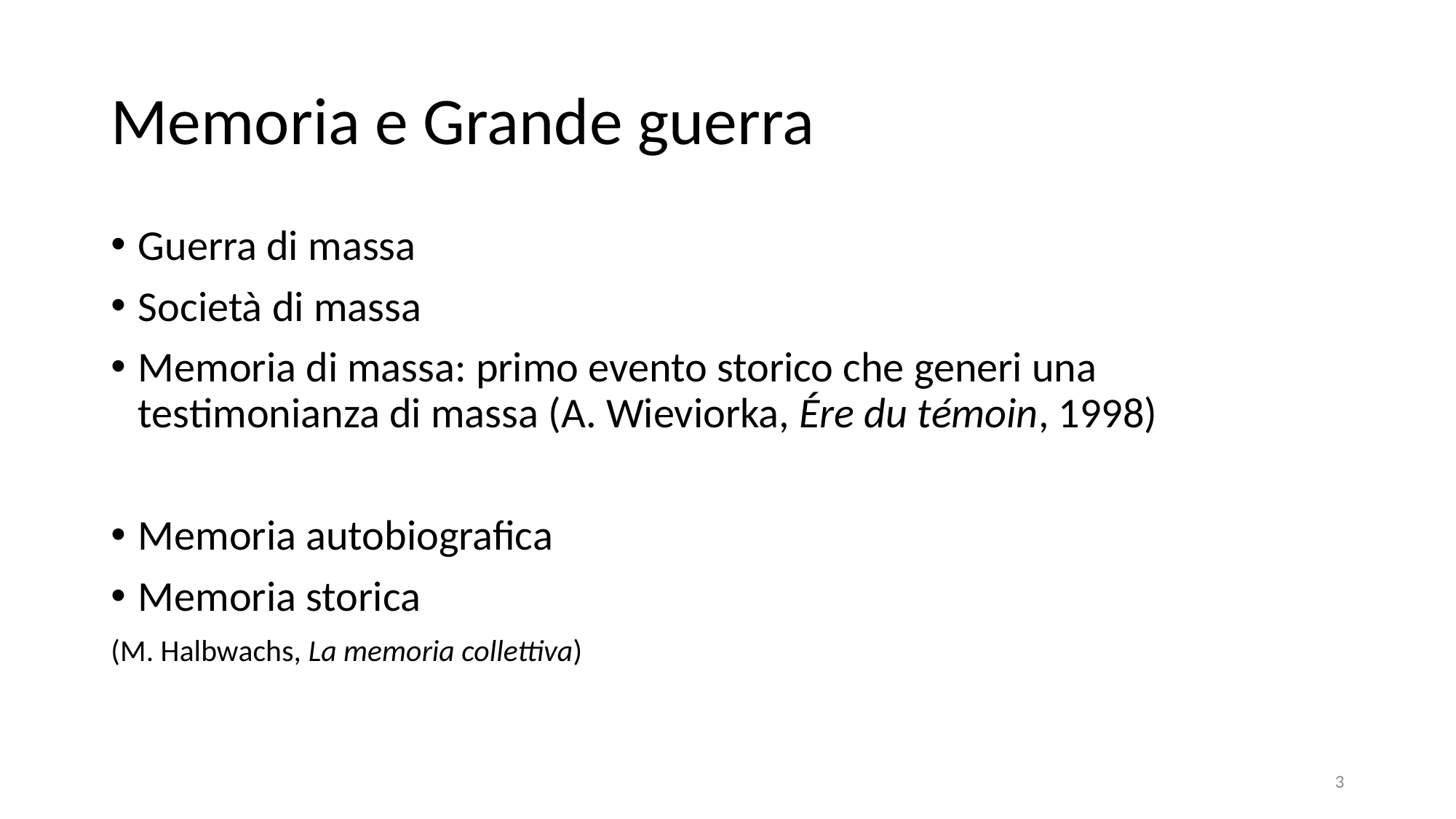

# Memoria e Grande guerra
Guerra di massa
Società di massa
Memoria di massa: primo evento storico che generi una testimonianza di massa (A. Wieviorka, Ére du témoin, 1998)

Memoria autobiografica
Memoria storica
(M. Halbwachs, La memoria collettiva)
3